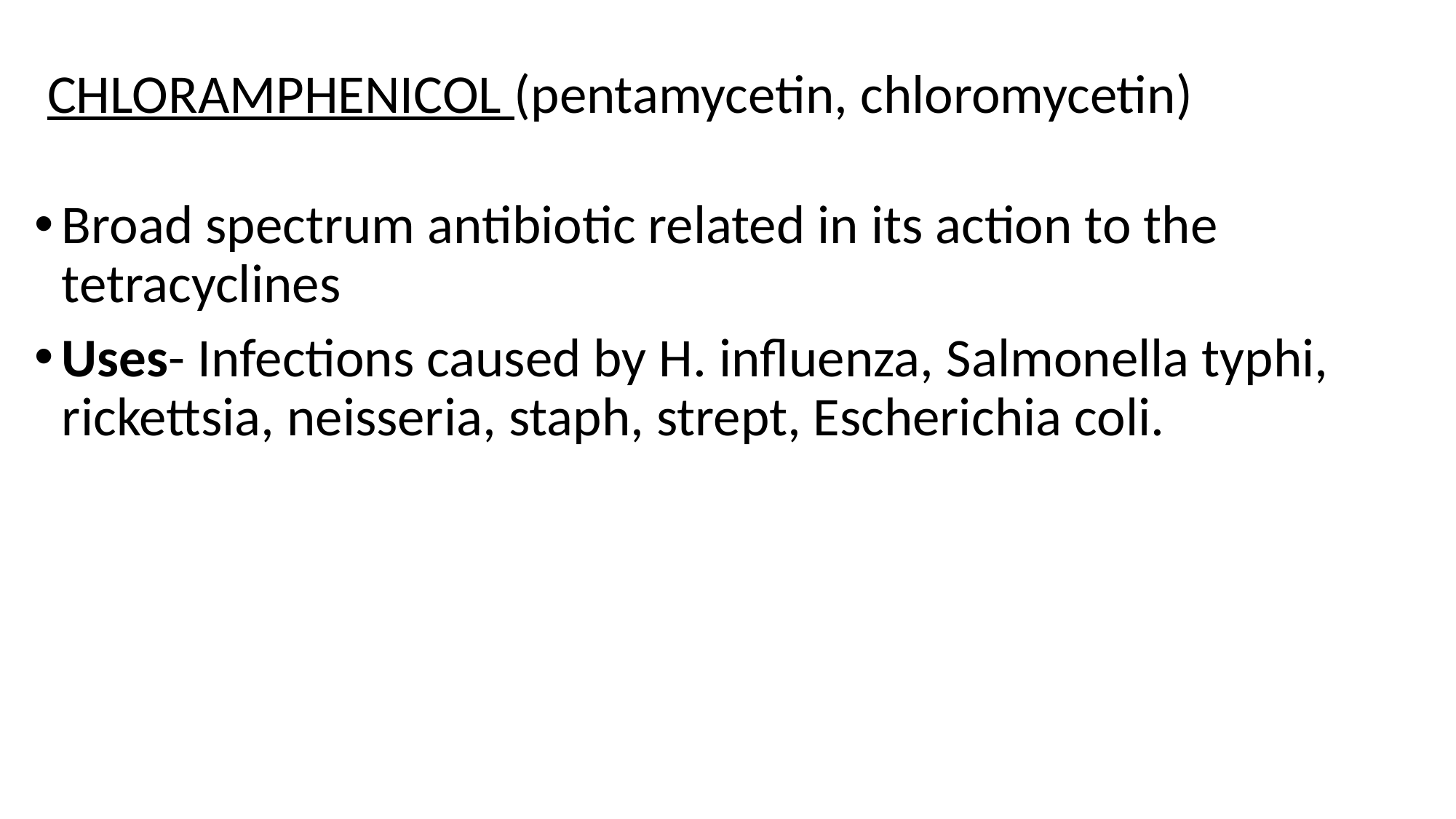

# CHLORAMPHENICOL (pentamycetin, chloromycetin)
Broad spectrum antibiotic related in its action to the tetracyclines
Uses- Infections caused by H. influenza, Salmonella typhi, rickettsia, neisseria, staph, strept, Escherichia coli.